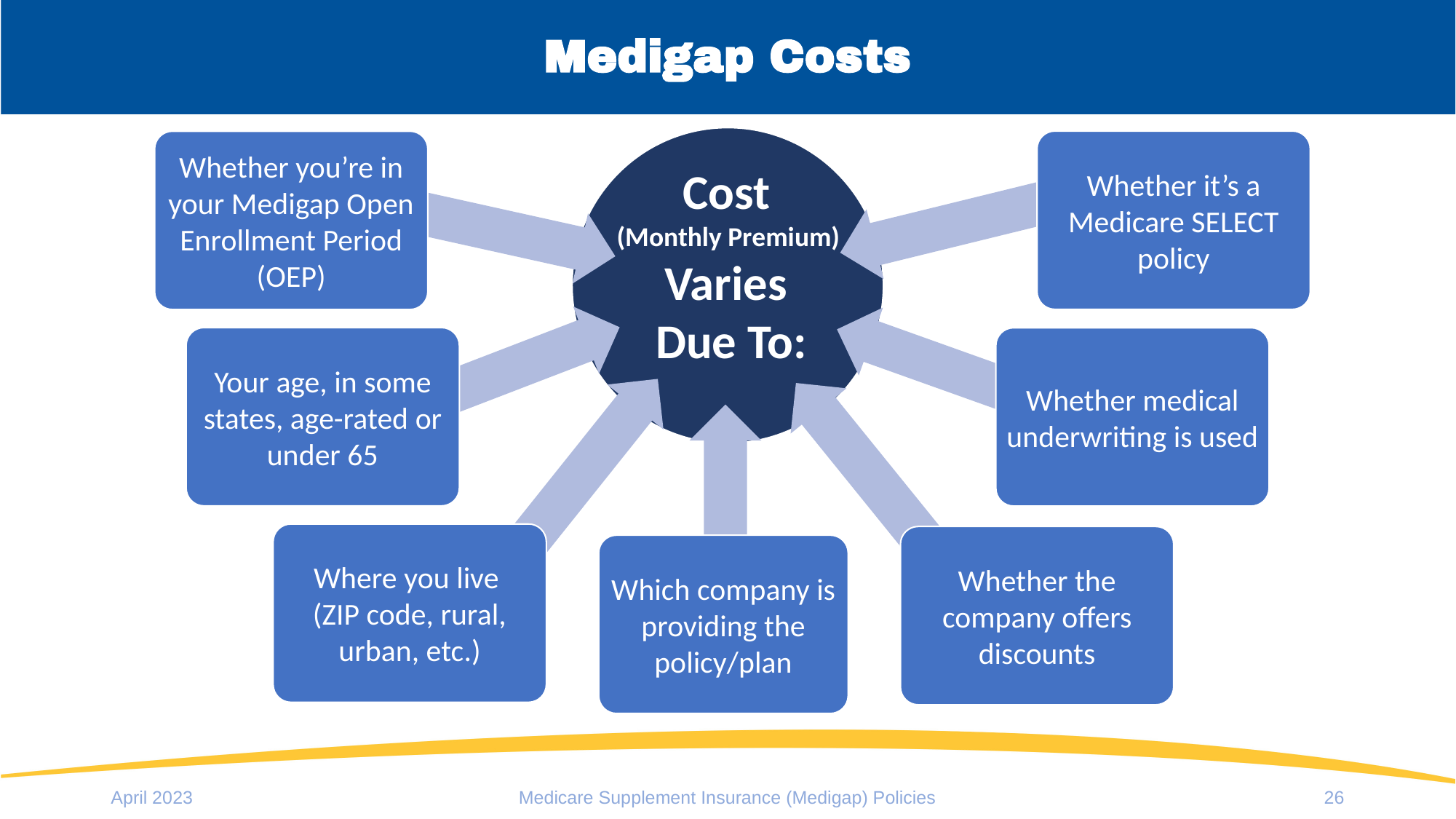

# Medigap Costs

Whether it’s a Medicare SELECT policy

Whether you’re in your Medigap Open Enrollment Period (OEP)

Cost
(Monthly Premium)
Varies
Due To:
Your age, in some states, age-rated or under 65

Whether medical underwriting is used

Where you live
(ZIP code, rural, urban, etc.)

Whether the company offers discounts

Which company is providing the policy/plan
April 2023
Medicare Supplement Insurance (Medigap) Policies
26